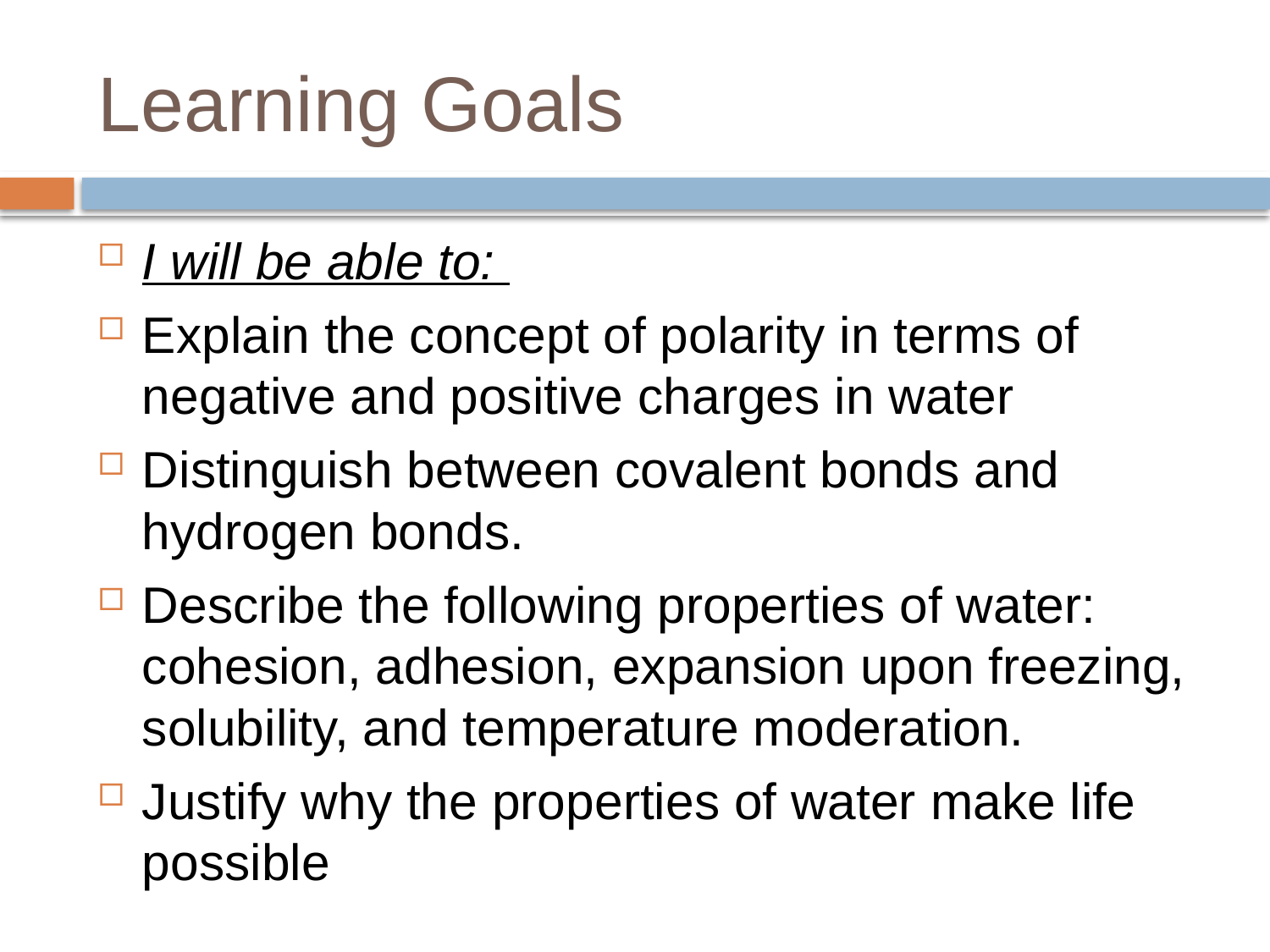

# Learning Goals
I will be able to:
Explain the concept of polarity in terms of negative and positive charges in water
Distinguish between covalent bonds and hydrogen bonds.
Describe the following properties of water:  cohesion, adhesion, expansion upon freezing, solubility, and temperature moderation.
Justify why the properties of water make life possible